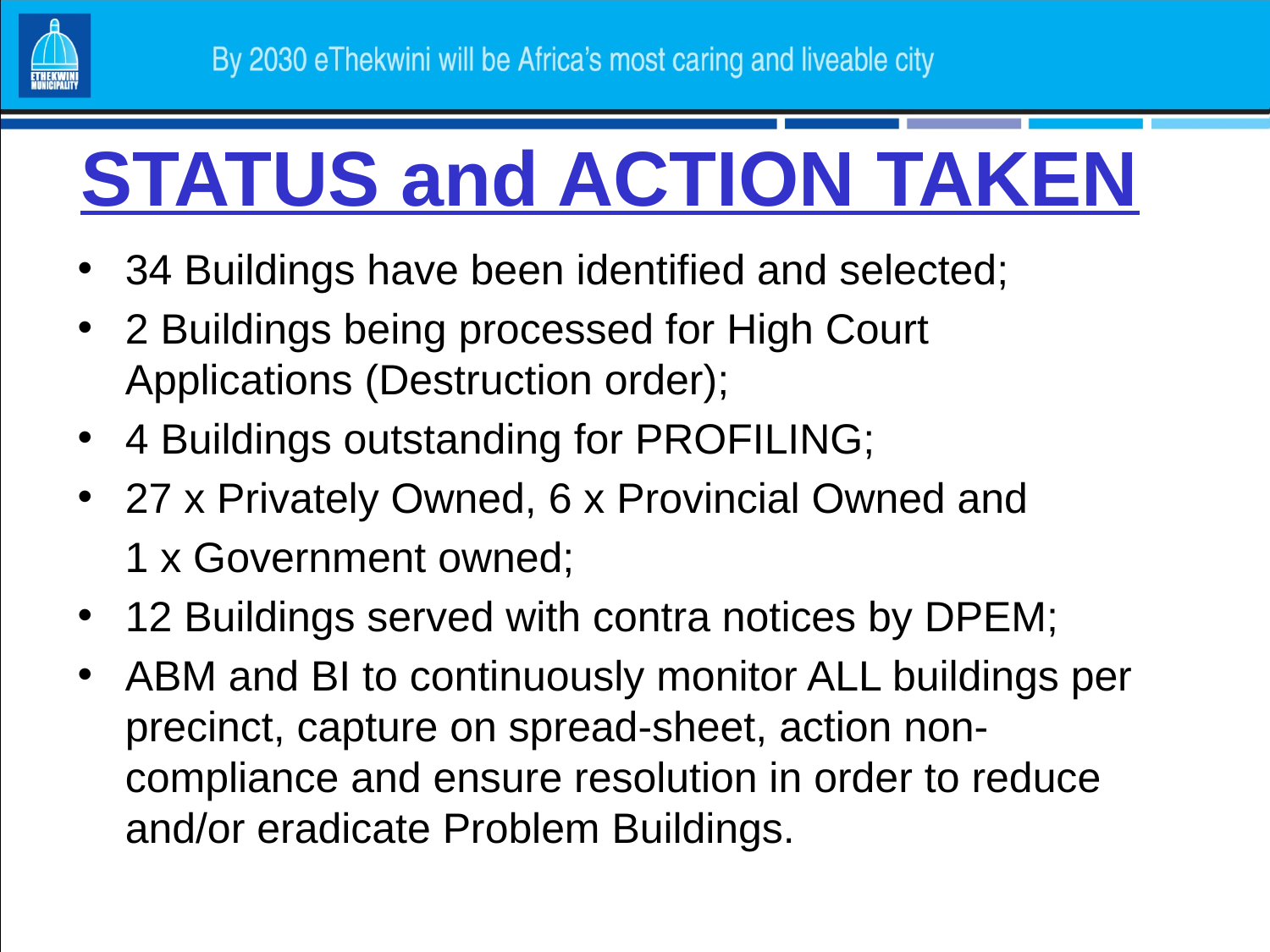

# STATUS and ACTION TAKEN
34 Buildings have been identified and selected;
2 Buildings being processed for High Court Applications (Destruction order);
4 Buildings outstanding for PROFILING;
27 x Privately Owned, 6 x Provincial Owned and
    1 x Government owned;
12 Buildings served with contra notices by DPEM;
ABM and BI to continuously monitor ALL buildings per precinct, capture on spread-sheet, action non-compliance and ensure resolution in order to reduce and/or eradicate Problem Buildings.